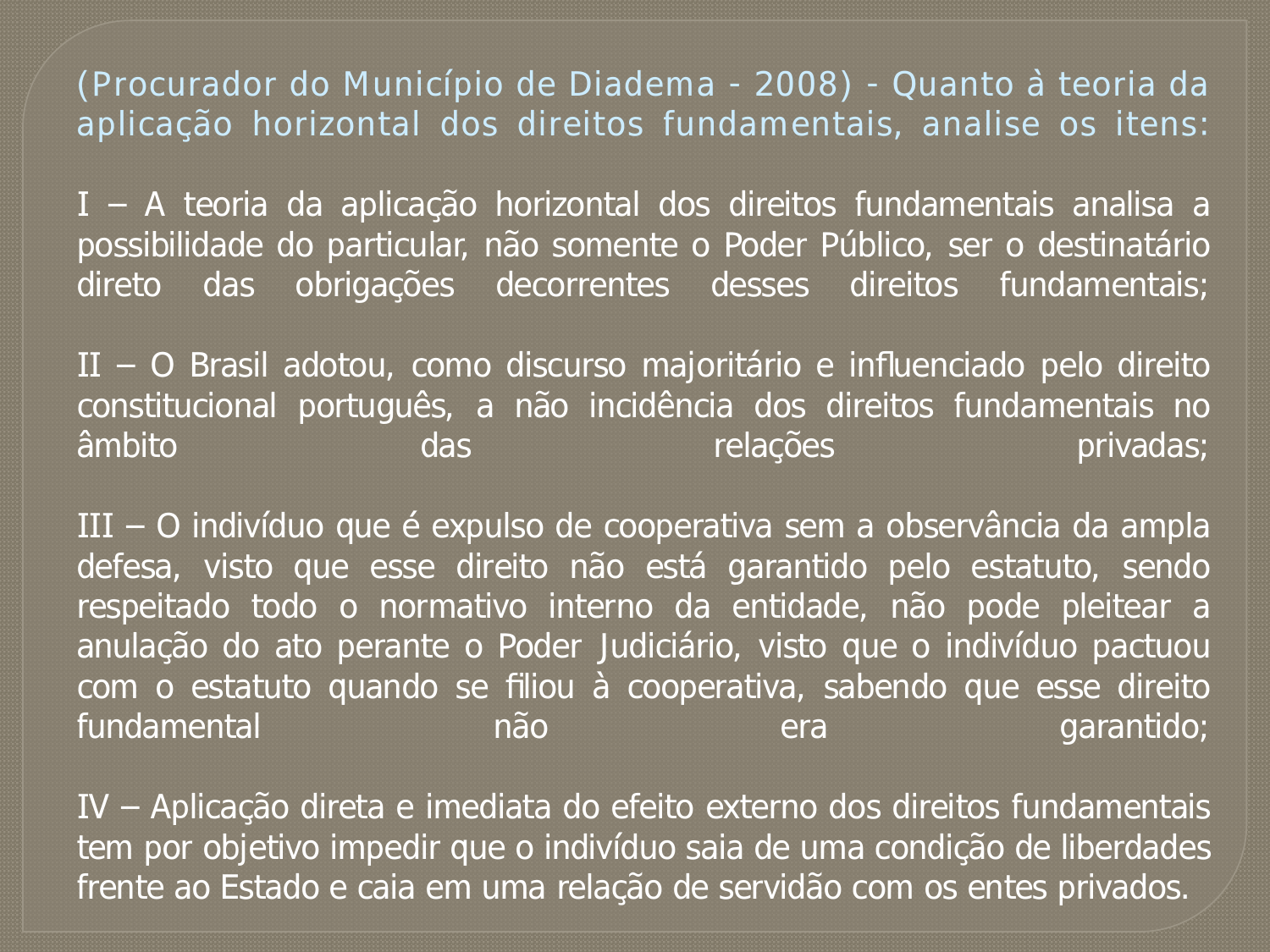

(Procurador do Município de Diadema - 2008) - Quanto à teoria da aplicação horizontal dos direitos fundamentais, analise os itens:
I – A teoria da aplicação horizontal dos direitos fundamentais analisa a possibilidade do particular, não somente o Poder Público, ser o destinatário direto das obrigações decorrentes desses direitos fundamentais;
II – O Brasil adotou, como discurso majoritário e influenciado pelo direito constitucional português, a não incidência dos direitos fundamentais no âmbito das relações privadas;
III – O indivíduo que é expulso de cooperativa sem a observância da ampla defesa, visto que esse direito não está garantido pelo estatuto, sendo respeitado todo o normativo interno da entidade, não pode pleitear a anulação do ato perante o Poder Judiciário, visto que o indivíduo pactuou com o estatuto quando se filiou à cooperativa, sabendo que esse direito fundamental não era garantido;
IV – Aplicação direta e imediata do efeito externo dos direitos fundamentais tem por objetivo impedir que o indivíduo saia de uma condição de liberdades frente ao Estado e caia em uma relação de servidão com os entes privados.